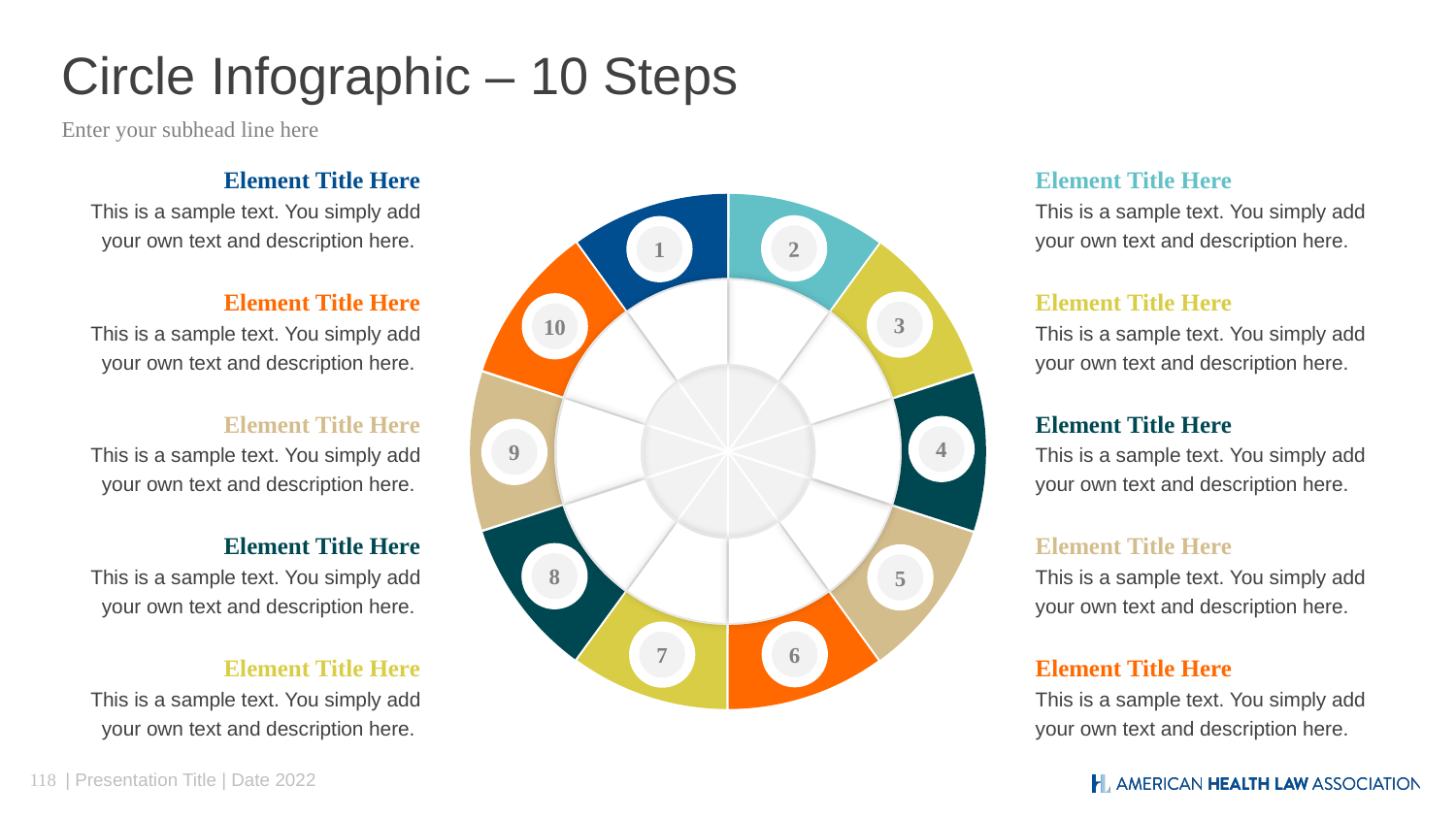

# Circle Infographic – 10 Steps
Enter your subhead line here
Element Title Here
This is a sample text. You simply add your own text and description here.
Element Title Here
This is a sample text. You simply add your own text and description here.

2

1

3

10

4

9

8

5

6

7
Element Title Here
This is a sample text. You simply add your own text and description here.
Element Title Here
This is a sample text. You simply add your own text and description here.
Element Title Here
This is a sample text. You simply add your own text and description here.
Element Title Here
This is a sample text. You simply add your own text and description here.
Element Title Here
This is a sample text. You simply add your own text and description here.
Element Title Here
This is a sample text. You simply add your own text and description here.
Element Title Here
This is a sample text. You simply add your own text and description here.
Element Title Here
This is a sample text. You simply add your own text and description here.